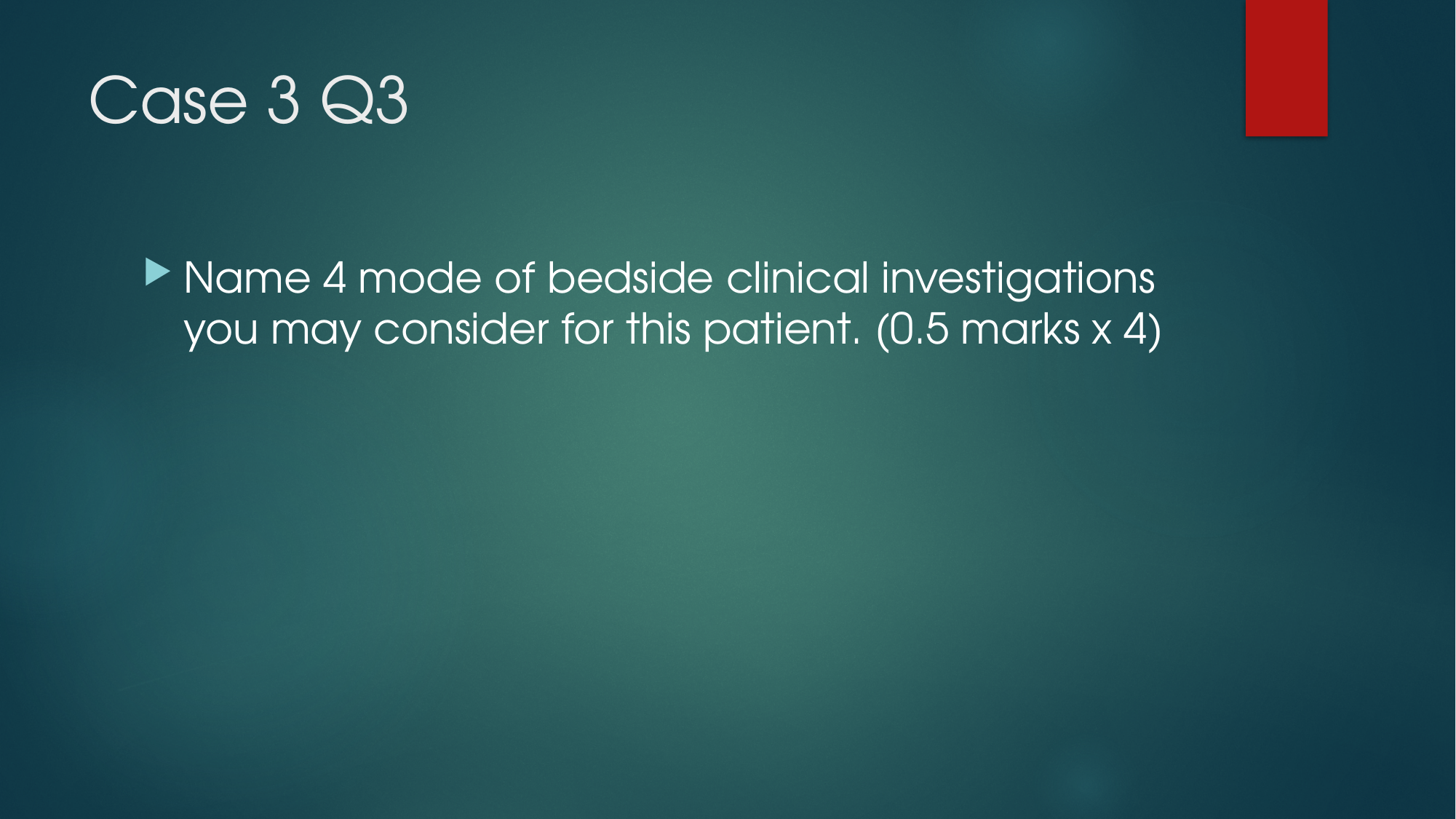

# Case 3 Q3
Name 4 mode of bedside clinical investigations you may consider for this patient. (0.5 marks x 4)